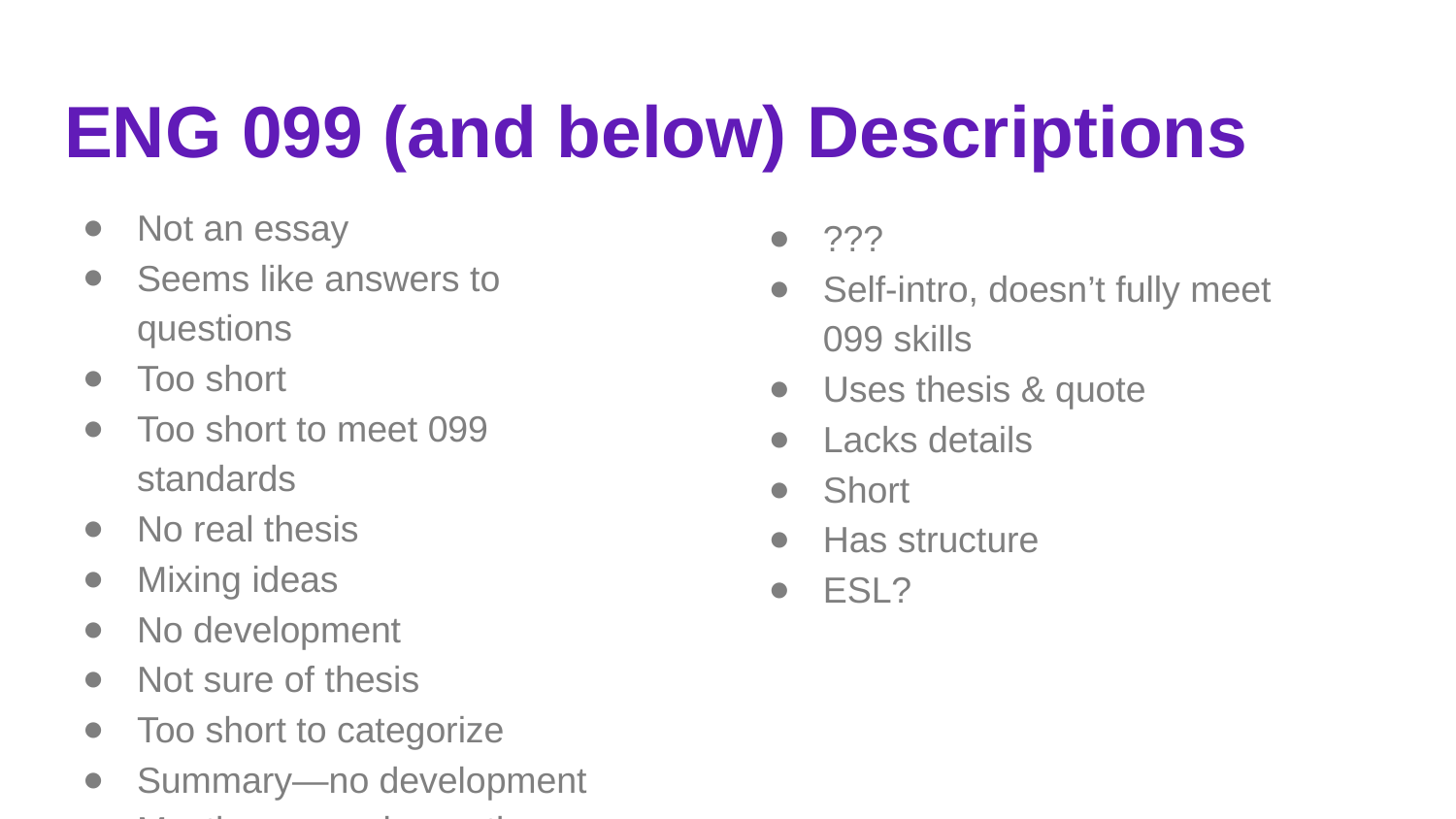

# ENG 099 (and below) Descriptions
Not an essay
Seems like answers to questions
Too short
Too short to meet 099 standards
No real thesis
Mixing ideas
No development
Not sure of thesis
Too short to categorize
Summary—no development
Mostly personal narrative

???
Self-intro, doesn’t fully meet 099 skills
Uses thesis & quote
Lacks details
Short
Has structure
ESL?